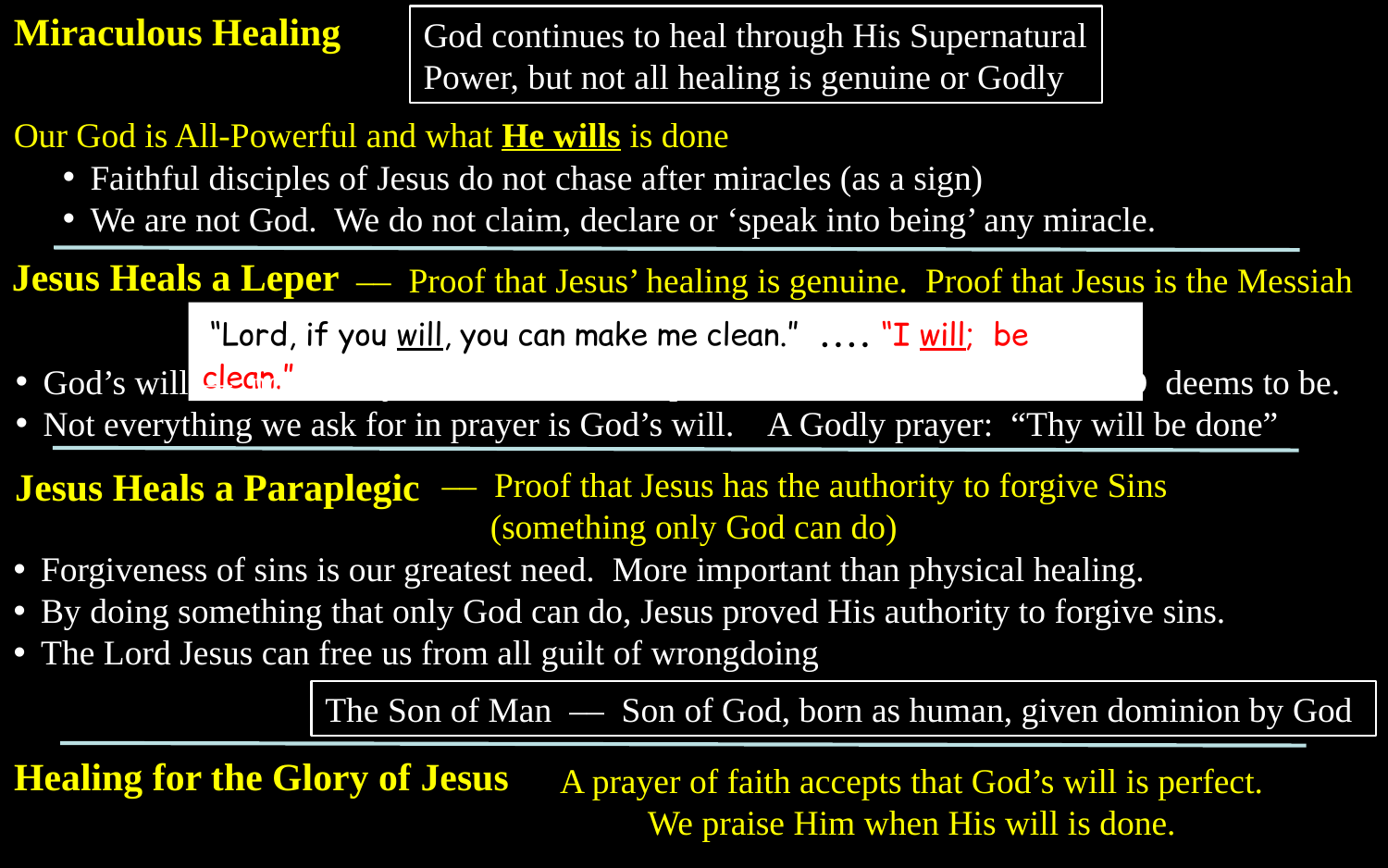

Miraculous Healing
God continues to heal through His Supernatural Power, but not all healing is genuine or Godly
Our God is All-Powerful and what He wills is done
Faithful disciples of Jesus do not chase after miracles (as a sign)
We are not God.  We do not claim, declare or ‘speak into being’ any miracle.
Jesus Heals a Leper
––  Proof that Jesus’ healing is genuine.  Proof that Jesus is the Messiah
 “Lord, if you will, you can make me clean.”  .... “I will;  be clean.”
God’s will ––  not merely an inclination or a preference –– What  THE   LORD  deems to be.
Not everything we ask for in prayer is God’s will.    A Godly prayer:  “Thy will be done”
Jesus Heals a Paraplegic
––  Proof that Jesus has the authority to forgive Sins
(something only God can do)
Forgiveness of sins is our greatest need.  More important than physical healing.
By doing something that only God can do, Jesus proved His authority to forgive sins.
The Lord Jesus can free us from all guilt of wrongdoing
The Son of Man  ––  Son of God, born as human, given dominion by God
Healing for the Glory of Jesus
A prayer of faith accepts that God’s will is perfect.
We praise Him when His will is done.